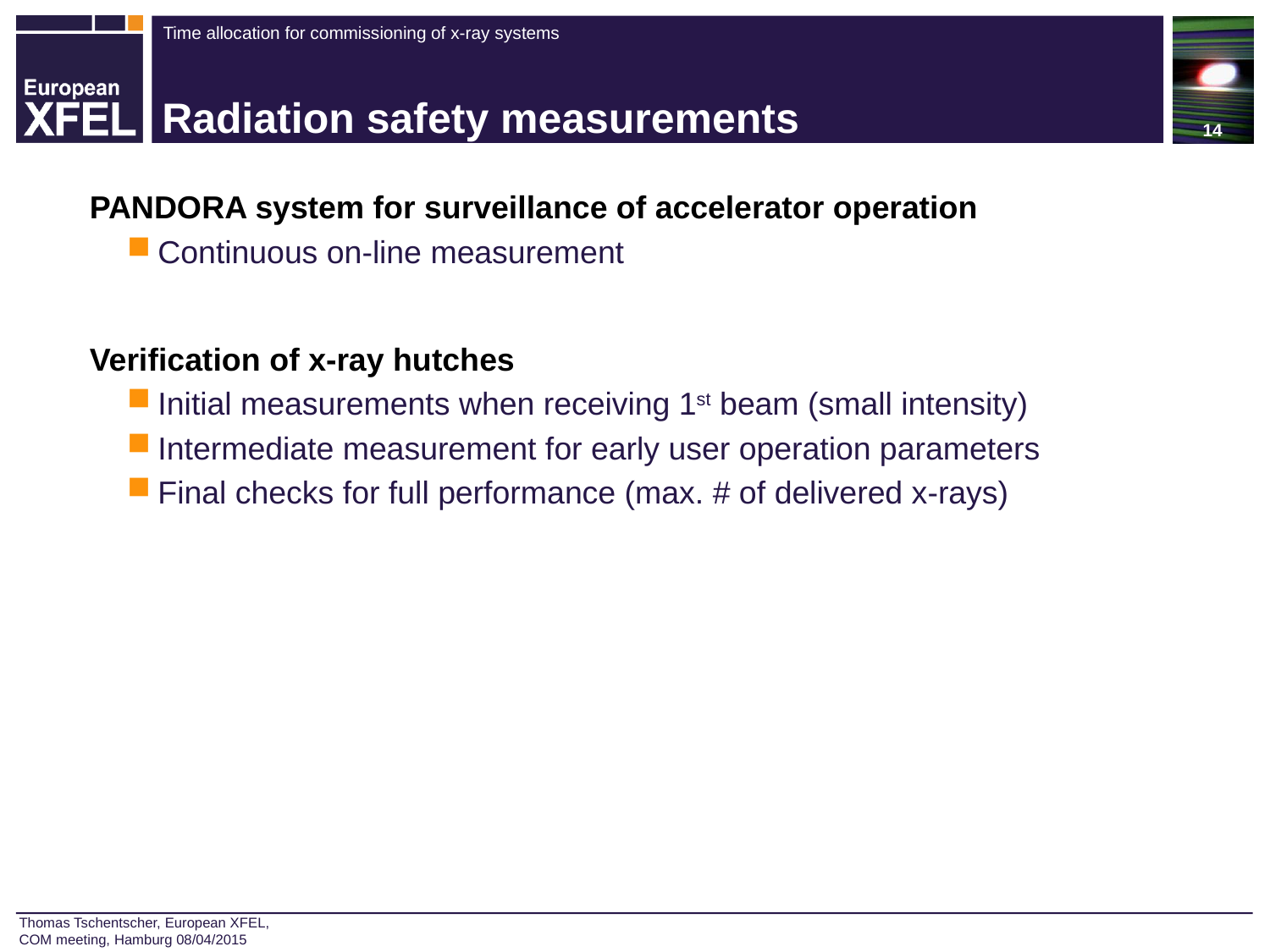

14
# Radiation safety measurements
PANDORA system for surveillance of accelerator operation
Continuous on-line measurement

Verification of x-ray hutches
Initial measurements when receiving 1st beam (small intensity)
Intermediate measurement for early user operation parameters
Final checks for full performance (max. # of delivered x-rays)